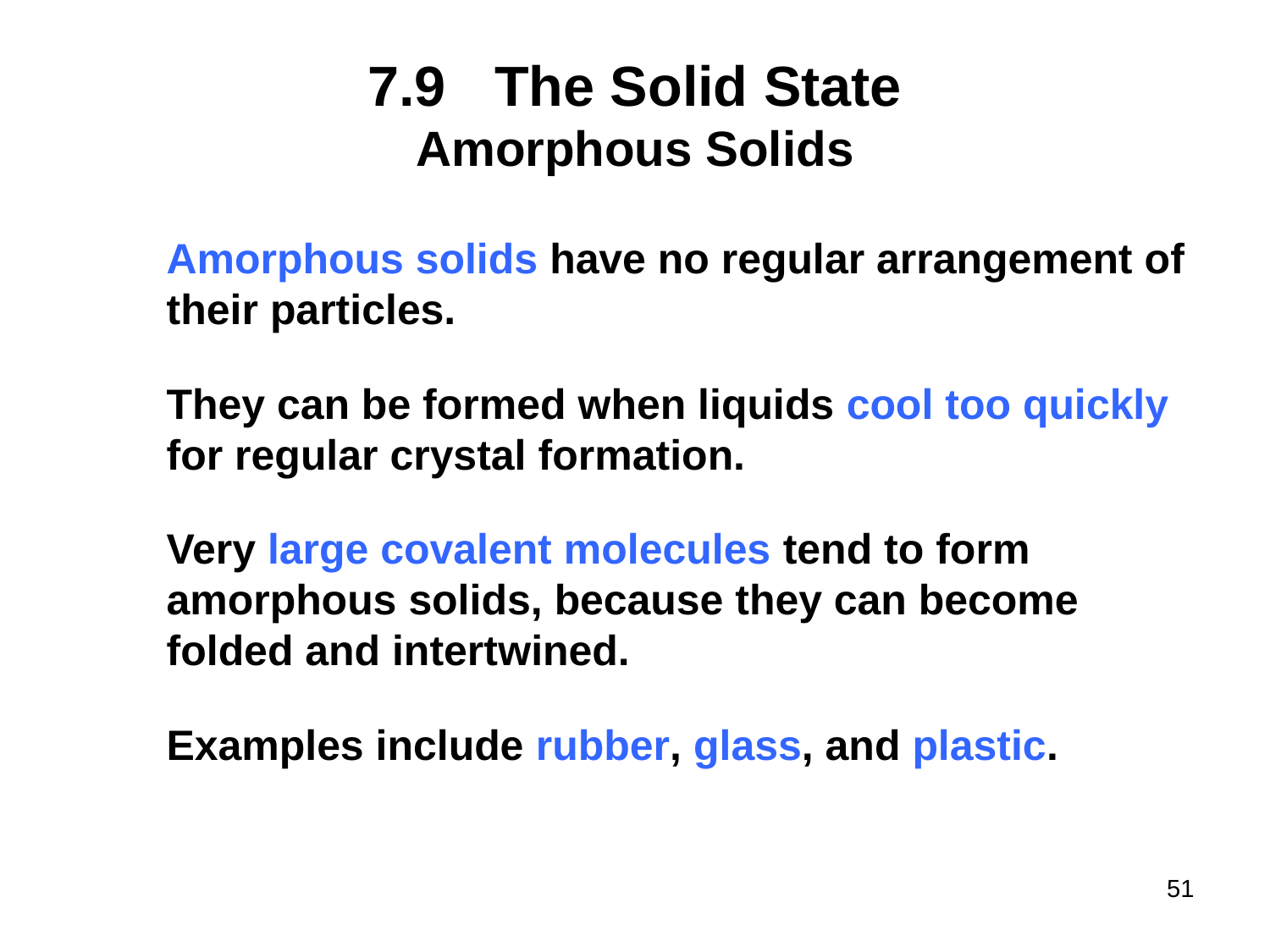

# 7.9	The Solid State Amorphous Solids
Amorphous solids have no regular arrangement of their particles.
They can be formed when liquids cool too quickly for regular crystal formation.
Very large covalent molecules tend to form amorphous solids, because they can become folded and intertwined.
Examples include rubber, glass, and plastic.